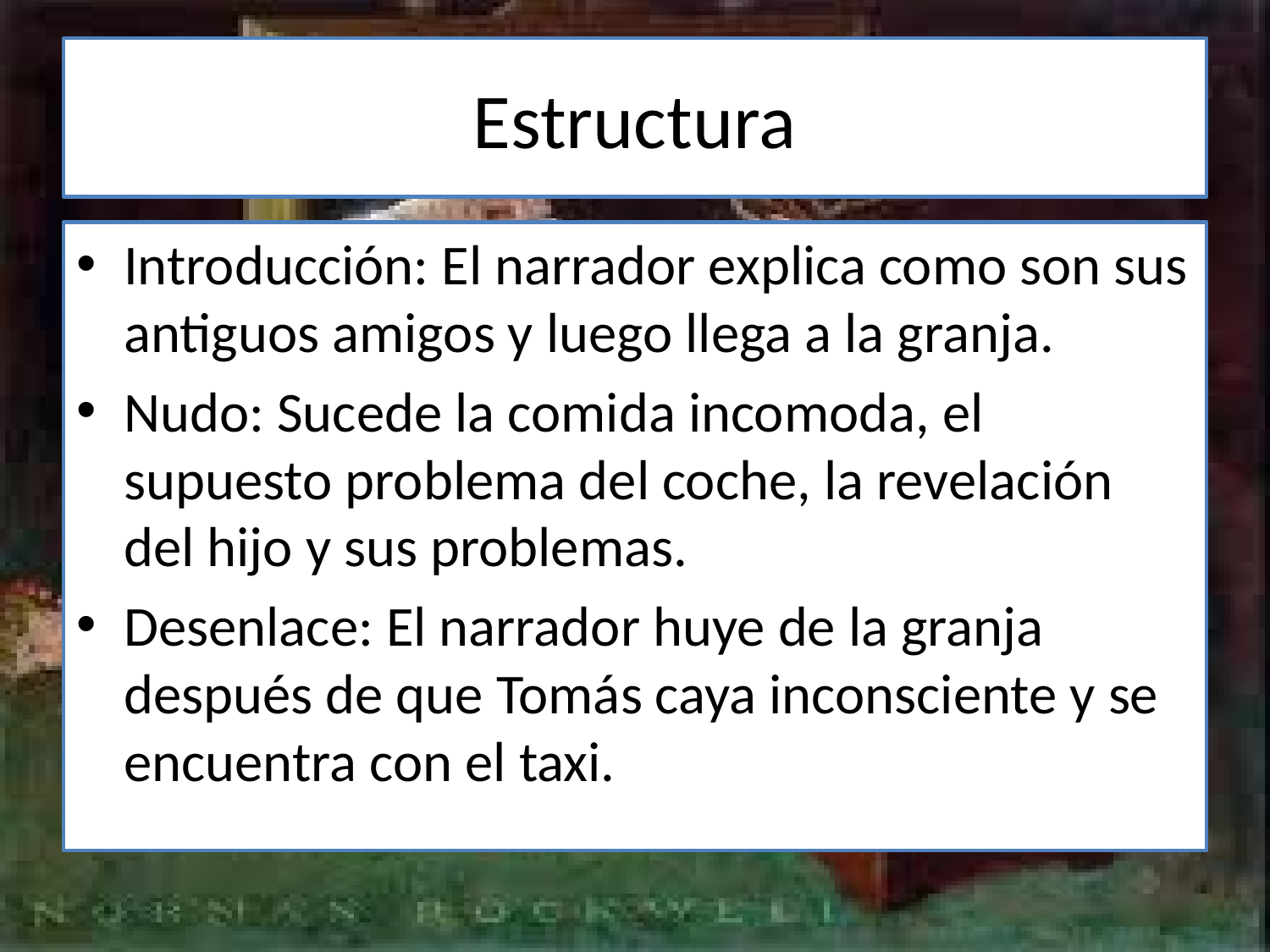

# Estructura
Introducción: El narrador explica como son sus antiguos amigos y luego llega a la granja.
Nudo: Sucede la comida incomoda, el supuesto problema del coche, la revelación del hijo y sus problemas.
Desenlace: El narrador huye de la granja después de que Tomás caya inconsciente y se encuentra con el taxi.